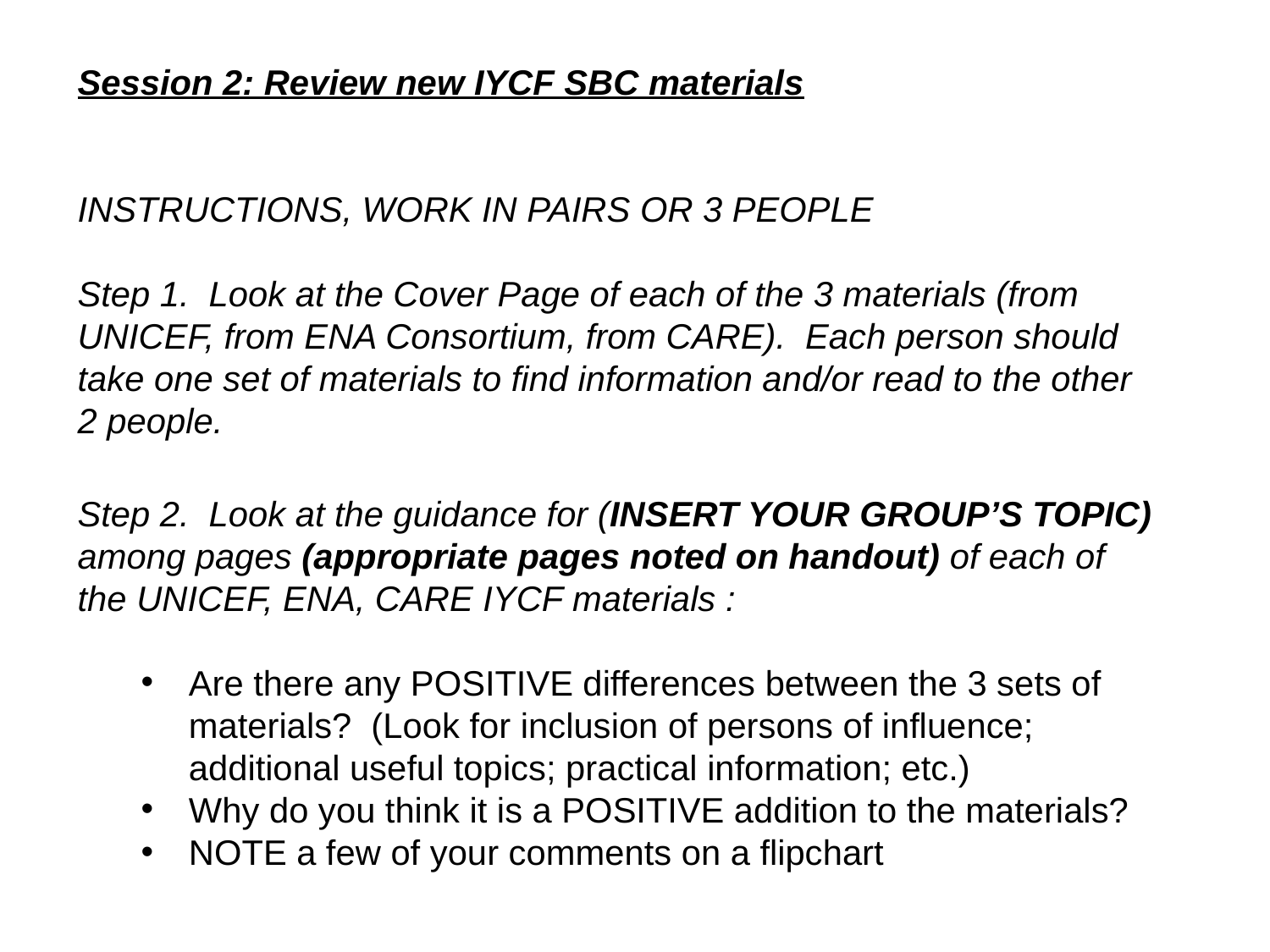

Session 2: Review new IYCF SBC materials

INSTRUCTIONS, WORK IN PAIRS OR 3 PEOPLE

Step 1.  Look at the Cover Page of each of the 3 materials (from UNICEF, from ENA Consortium, from CARE).  Each person should take one set of materials to find information and/or read to the other 2 people.

Step 2.  Look at the guidance for (INSERT YOUR GROUP’S TOPIC) among pages (appropriate pages noted on handout) of each of the UNICEF, ENA, CARE IYCF materials :

Are there any POSITIVE differences between the 3 sets of materials?  (Look for inclusion of persons of influence; additional useful topics; practical information; etc.)
Why do you think it is a POSITIVE addition to the materials?
NOTE a few of your comments on a flipchart